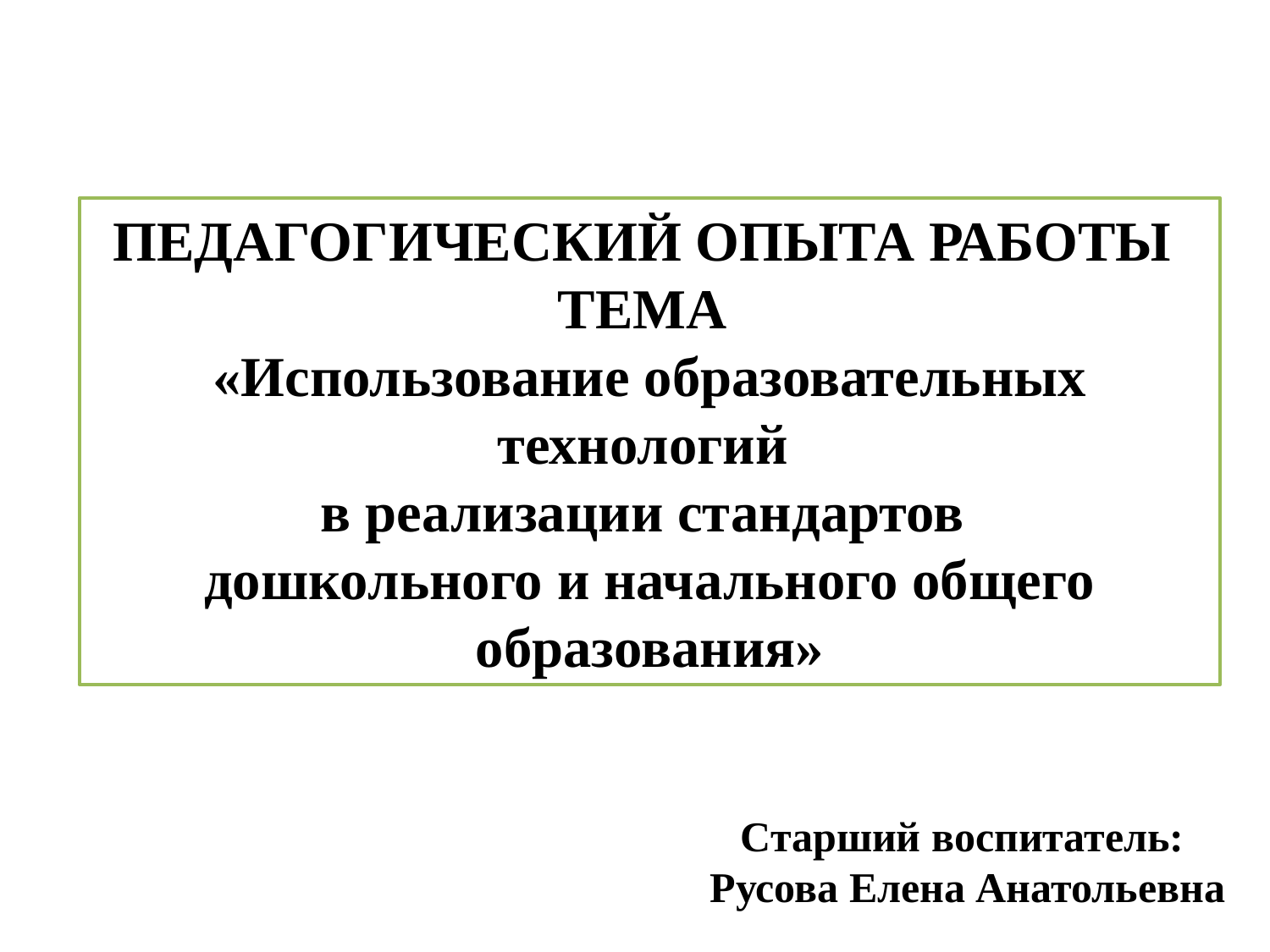

ПЕДАГОГИЧЕСКИЙ ОПЫТА РАБОТЫ
ТЕМА
«Использование образовательных технологий
в реализации стандартов
дошкольного и начального общего образования»
Старший воспитатель:
Русова Елена Анатольевна